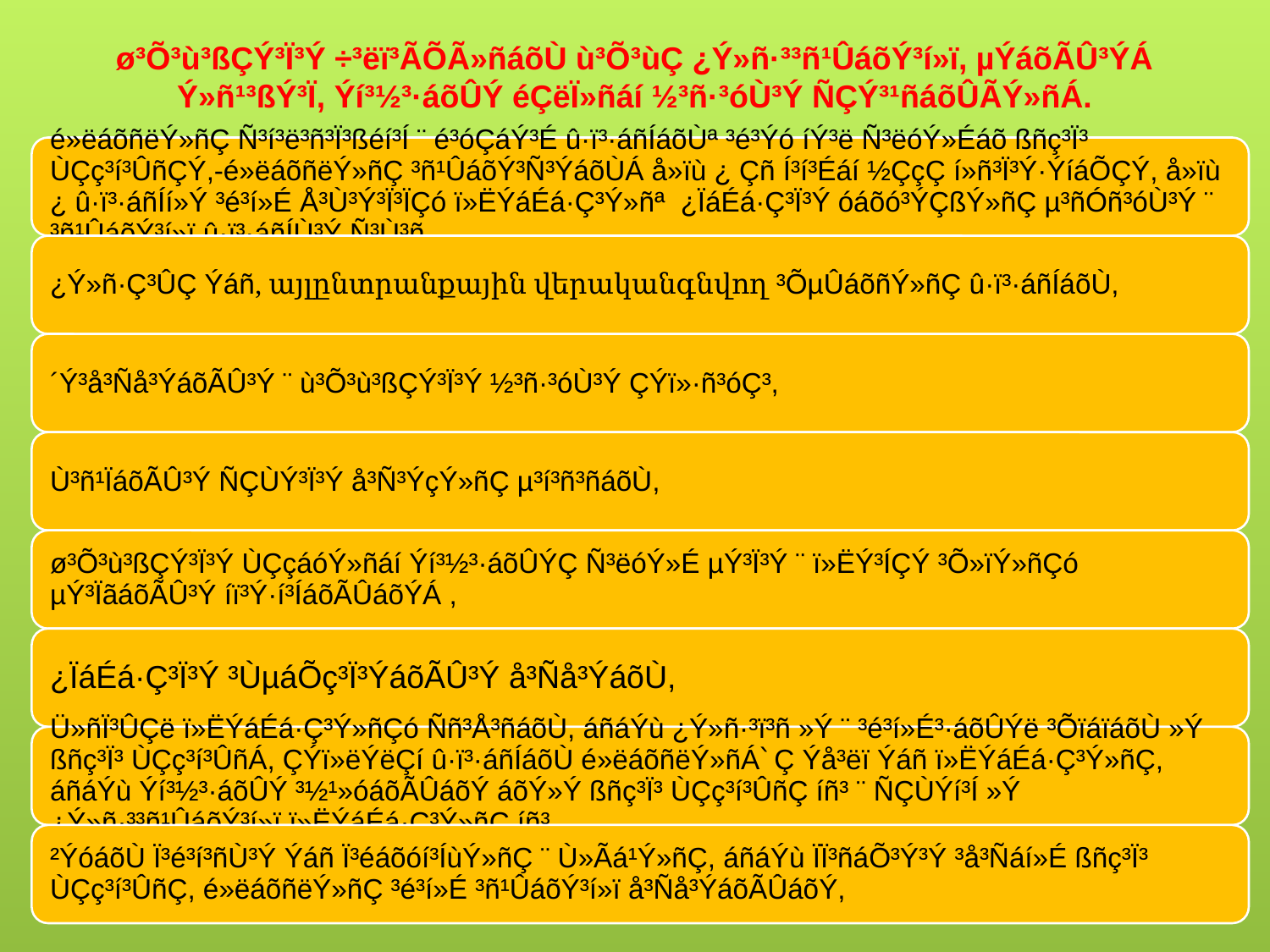

ø³Õ³ù³ßÇÝ³Ï³Ý ÷³ëï³ÃÕÃ»ñáõÙ ù³Õ³ùÇ ¿Ý»ñ·³³ñ¹ÛáõÝ³í»ï, µÝáõÃÛ³ÝÁ Ý»ñ¹³ßÝ³Ï, Ýí³½³·áõÛÝ éÇëÏ»ñáí ½³ñ·³óÙ³Ý ÑÇÝ³¹ñáõÛÃÝ»ñÁ.
é»ëáõñëÝ»ñÇ Ñ³í³ë³ñ³Ï³ßéí³Í ¨ é³óÇáÝ³É û·ï³·áñÍáõÙª ³é³Ýó íÝ³ë Ñ³ëóÝ»Éáõ ßñç³Ï³ ÙÇç³í³ÛñÇÝ,-é»ëáõñëÝ»ñÇ ³ñ¹ÛáõÝ³Ñ³ÝáõÙÁ å»ïù ¿ Çñ Í³í³Éáí ½ÇçÇ í»ñ³Ï³Ý·ÝíáÕÇÝ, å»ïù ¿ û·ï³·áñÍí»Ý ³é³í»É Å³Ù³Ý³Ï³ÏÇó ï»ËÝáÉá·Ç³Ý»ñª  ¿ÏáÉá·Ç³Ï³Ý óáõó³ÝÇßÝ»ñÇ µ³ñÓñ³óÙ³Ý ¨ ³ñ¹ÛáõÝ³í»ï û·ï³·áñÍÙ³Ý Ñ³Ù³ñ,
¿Ý»ñ·Ç³ÛÇ Ýáñ, այլընտրանքային վերականգնվող ³ÕµÛáõñÝ»ñÇ û·ï³·áñÍáõÙ,
´Ý³å³Ñå³ÝáõÃÛ³Ý ¨ ù³Õ³ù³ßÇÝ³Ï³Ý ½³ñ·³óÙ³Ý ÇÝï»·ñ³óÇ³,
Ù³ñ¹ÏáõÃÛ³Ý ÑÇÙÝ³Ï³Ý å³Ñ³ÝçÝ»ñÇ µ³í³ñ³ñáõÙ,
ø³Õ³ù³ßÇÝ³Ï³Ý ÙÇçáóÝ»ñáí Ýí³½³·áõÛÝÇ Ñ³ëóÝ»É µÝ³Ï³Ý ¨ ï»ËÝ³ÍÇÝ ³Õ»ïÝ»ñÇó µÝ³ÏãáõÃÛ³Ý íï³Ý·í³ÍáõÃÛáõÝÁ ,
¿ÏáÉá·Ç³Ï³Ý ³ÙµáÕç³Ï³ÝáõÃÛ³Ý å³Ñå³ÝáõÙ,
Ü»ñÏ³ÛÇë ï»ËÝáÉá·Ç³Ý»ñÇó Ññ³Å³ñáõÙ, áñáÝù ¿Ý»ñ·³ï³ñ »Ý ¨ ³é³í»É³·áõÛÝë ³ÕïáïáõÙ »Ý ßñç³Ï³ ÙÇç³í³ÛñÁ, ÇÝï»ëÝëÇí û·ï³·áñÍáõÙ é»ëáõñëÝ»ñÁ՝ Ç Ýå³ëï Ýáñ ï»ËÝáÉá·Ç³Ý»ñÇ, áñáÝù Ýí³½³·áõÛÝ ³½¹»óáõÃÛáõÝ áõÝ»Ý ßñç³Ï³ ÙÇç³í³ÛñÇ íñ³ ¨ ÑÇÙÝí³Í »Ý ¿Ý»ñ·³³ñ¹ÛáõÝ³í»ï ï»ËÝáÉá·Ç³Ý»ñÇ íñ³,
²ÝóáõÙ Ï³é³í³ñÙ³Ý Ýáñ Ï³éáõóí³ÍùÝ»ñÇ ¨ Ù»Ãá¹Ý»ñÇ, áñáÝù ÏÏ³ñáÕ³Ý³Ý ³å³Ñáí»É ßñç³Ï³ ÙÇç³í³ÛñÇ, é»ëáõñëÝ»ñÇ ³é³í»É ³ñ¹ÛáõÝ³í»ï å³Ñå³ÝáõÃÛáõÝ,